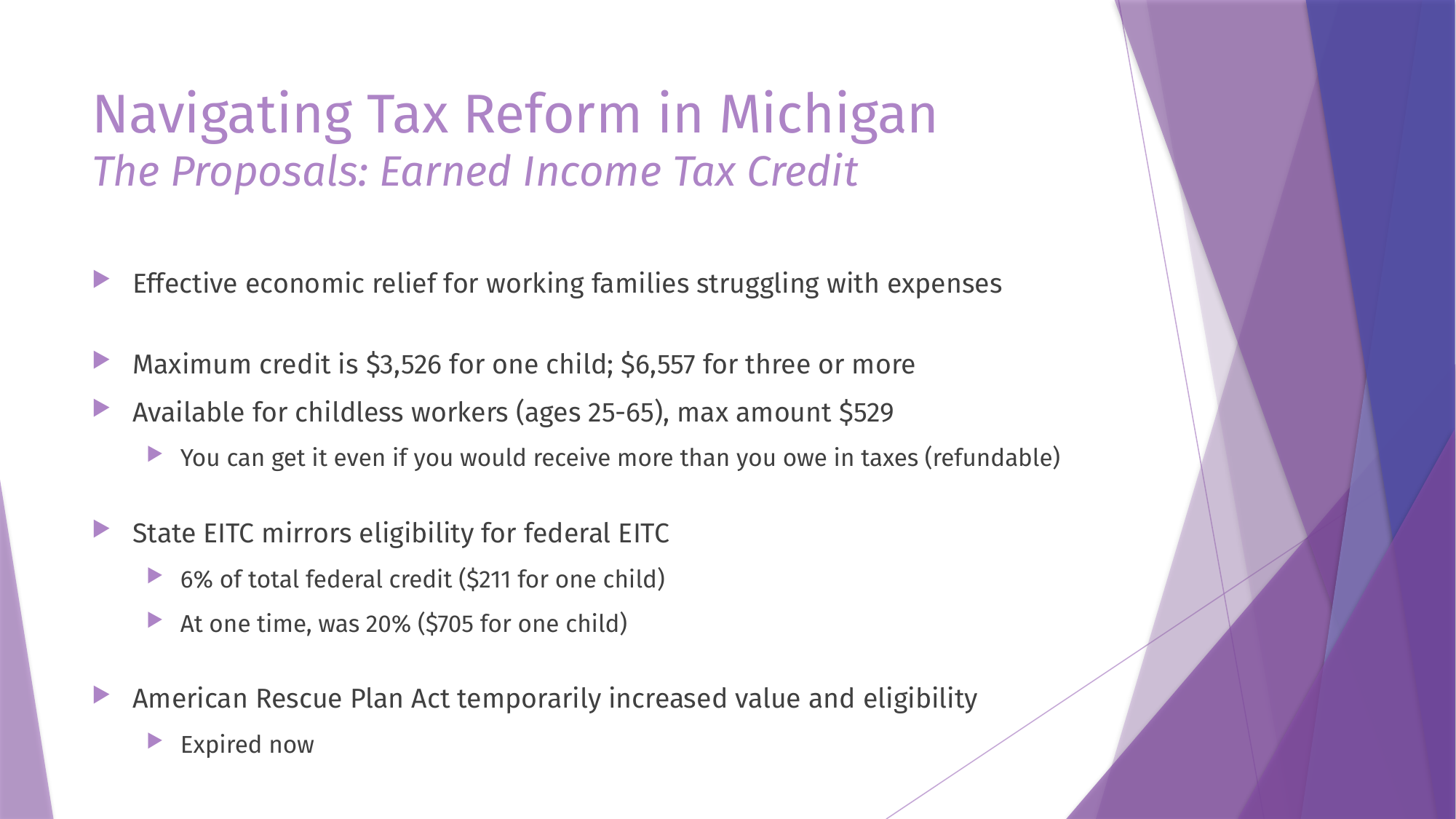

# Navigating Tax Reform in Michigan The Proposals: Earned Income Tax Credit
Effective economic relief for working families struggling with expenses
Maximum credit is $3,526 for one child; $6,557 for three or more
Available for childless workers (ages 25-65), max amount $529
You can get it even if you would receive more than you owe in taxes (refundable)
State EITC mirrors eligibility for federal EITC
6% of total federal credit ($211 for one child)
At one time, was 20% ($705 for one child)
American Rescue Plan Act temporarily increased value and eligibility
Expired now